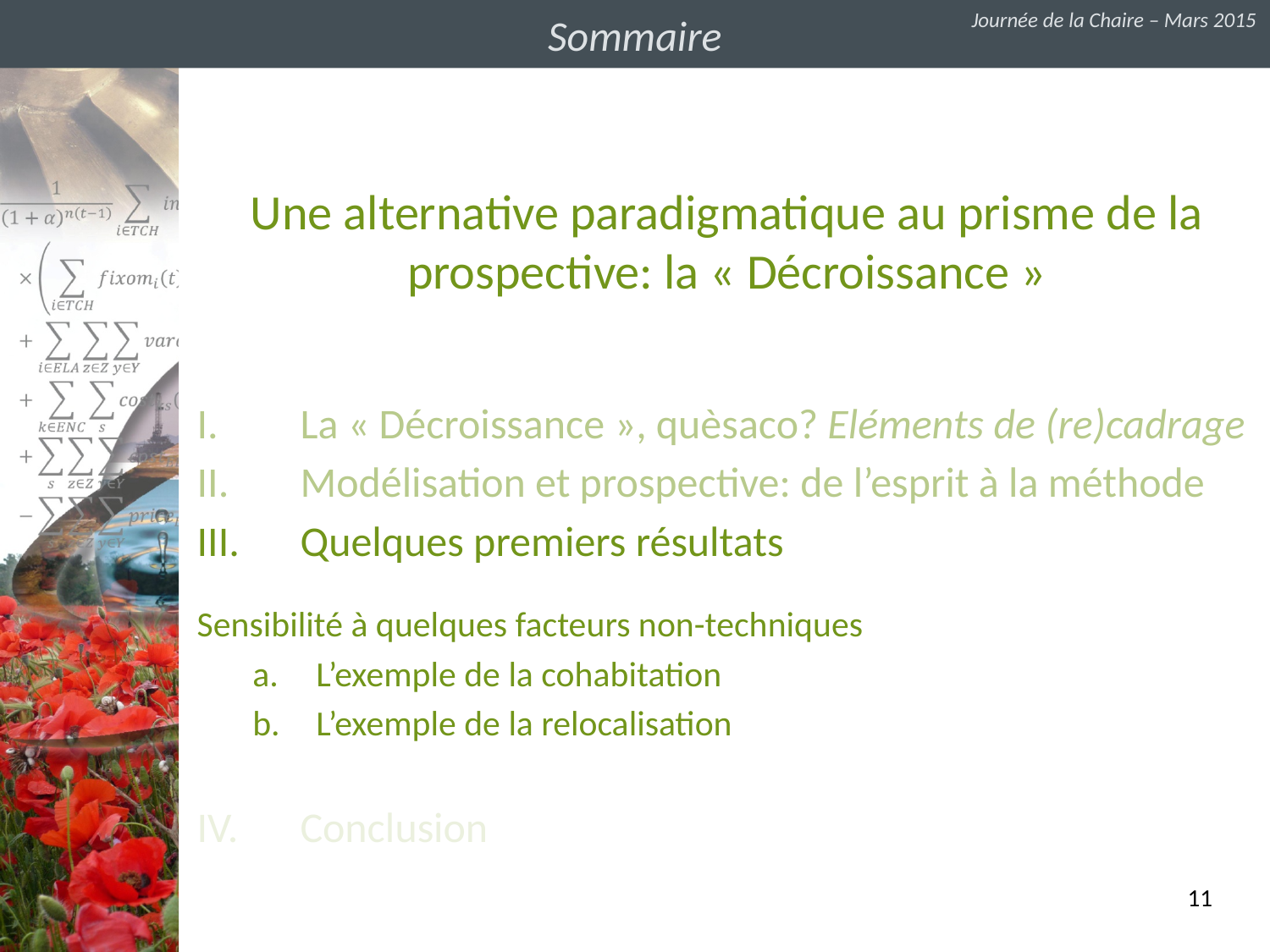

# Sommaire
Journée de la Chaire – Mars 2015

Une alternative paradigmatique au prisme de la prospective: la « Décroissance »

La « Décroissance », quèsaco? Eléments de (re)cadrage
Modélisation et prospective: de l’esprit à la méthode
Quelques premiers résultats

Sensibilité à quelques facteurs non-techniques
L’exemple de la cohabitation
L’exemple de la relocalisation

Conclusion

11